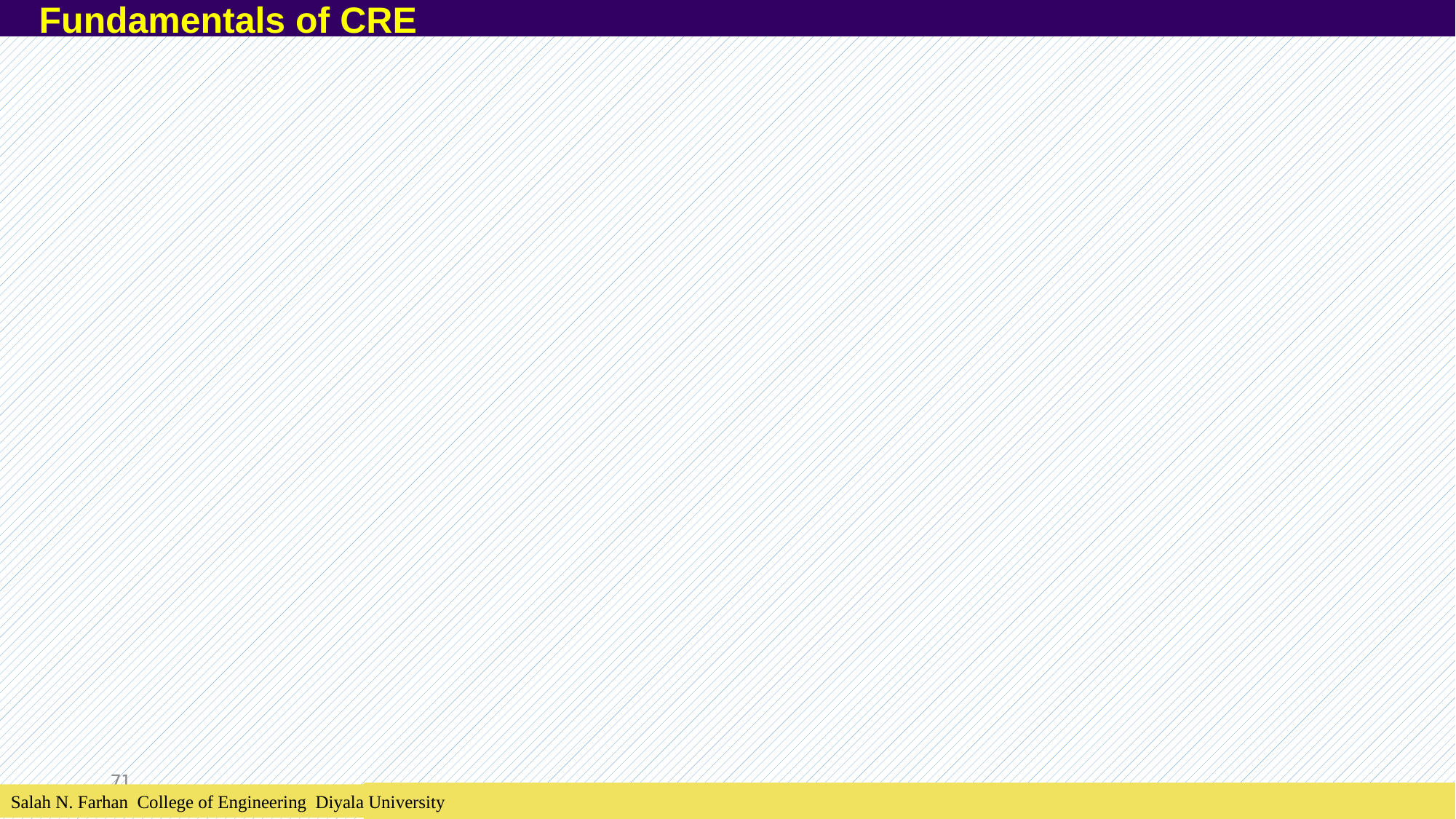

Fundamentals of CRE

71

Salah N. Farhan  College of Engineering  Diyala University